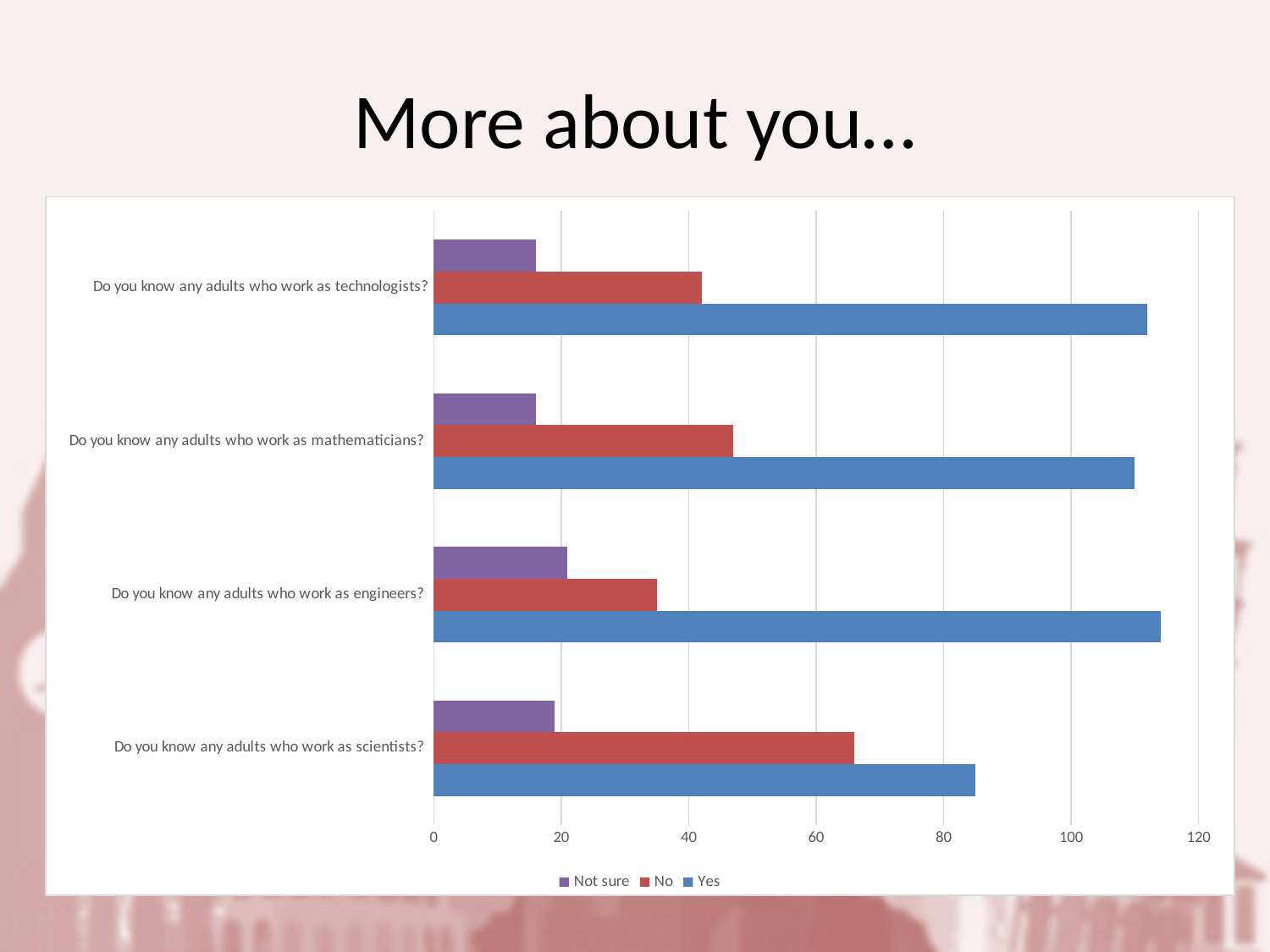

# More about you…

### Chart

| Category | Yes | No | Not sure |
|---|---|---|---|
| Do you know any adults who work as scientists?  | 85.0 | 66.0 | 19.0 |
| Do you know any adults who work as engineers?  | 114.0 | 35.0 | 21.0 |
| Do you know any adults who work as mathematicians?  | 110.0 | 47.0 | 16.0 |
| Do you know any adults who work as technologists? | 112.0 | 42.0 | 16.0 |